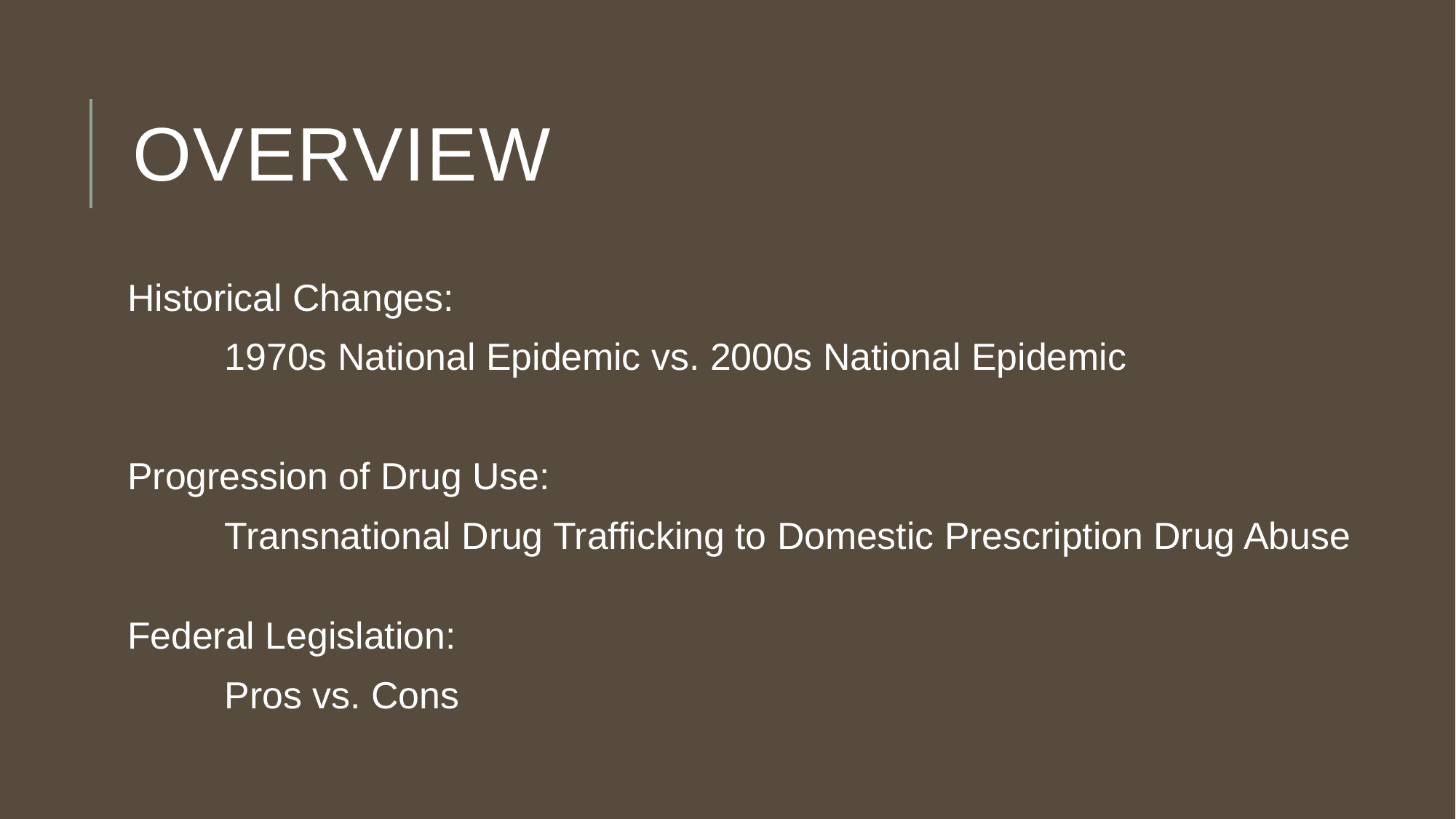

# Overview
Historical Changes:
	1970s National Epidemic vs. 2000s National Epidemic

Progression of Drug Use:
	Transnational Drug Trafficking to Domestic Prescription Drug Abuse
Federal Legislation:
	Pros vs. Cons